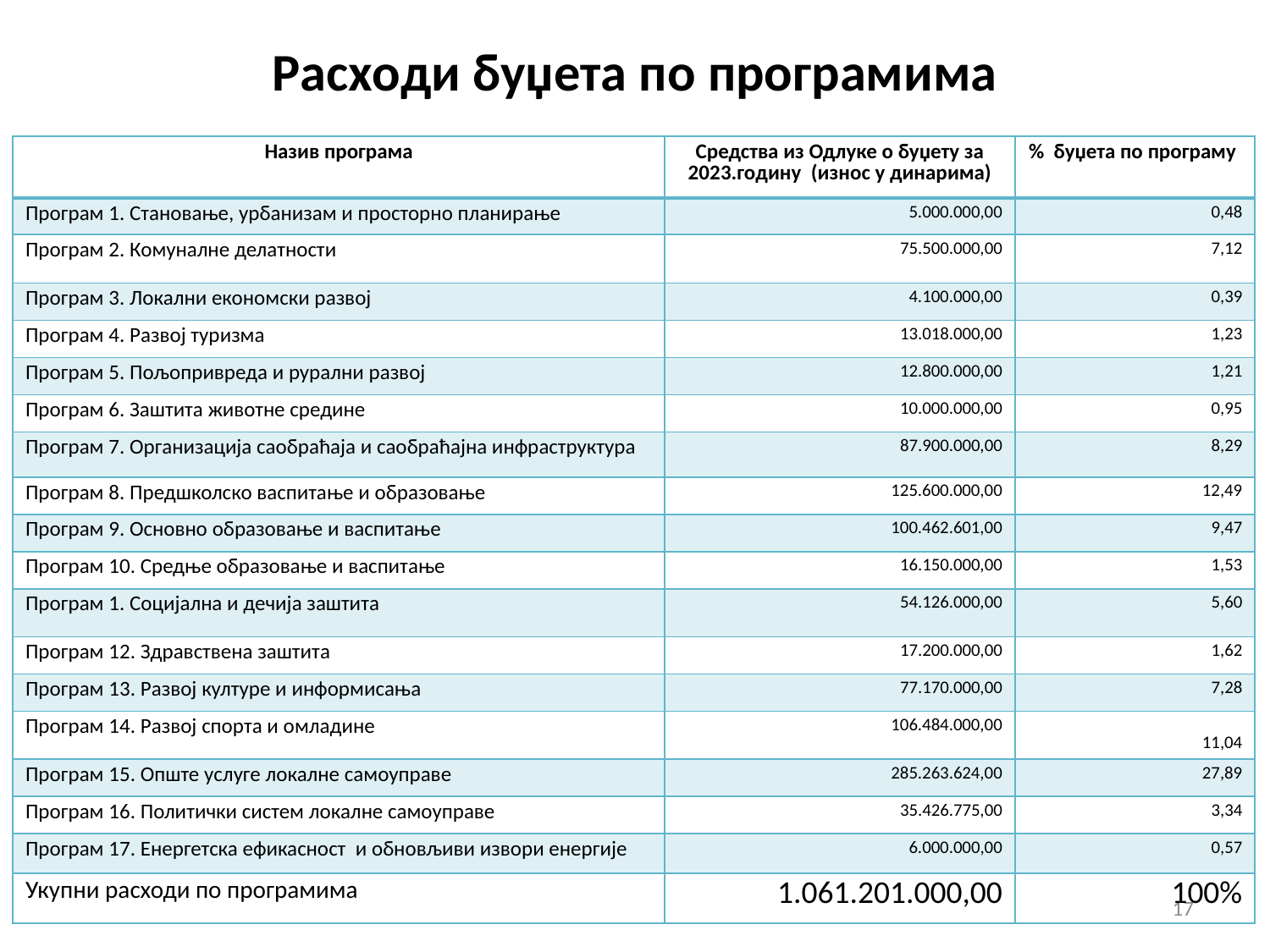

# Расходи буџета по програмима
| Назив програма | Средства из Одлуке о буџету за 2023.годину (износ у динарима) | % буџета по програму |
| --- | --- | --- |
| Програм 1. Становање, урбанизам и просторно планирање | 5.000.000,00 | 0,48 |
| Програм 2. Комуналне делатности | 75.500.000,00 | 7,12 |
| Програм 3. Локални економски развој | 4.100.000,00 | 0,39 |
| Програм 4. Развој туризма | 13.018.000,00 | 1,23 |
| Програм 5. Пољопривреда и рурални развој | 12.800.000,00 | 1,21 |
| Програм 6. Заштита животне средине | 10.000.000,00 | 0,95 |
| Програм 7. Организација саобраћаја и саобраћајна инфраструктура | 87.900.000,00 | 8,29 |
| Програм 8. Предшколско васпитање и образовање | 125.600.000,00 | 12,49 |
| Програм 9. Основно образовање и васпитање | 100.462.601,00 | 9,47 |
| Програм 10. Средње образовање и васпитање | 16.150.000,00 | 1,53 |
| Програм 1. Социјална и дечија заштита | 54.126.000,00 | 5,60 |
| Програм 12. Здравствена заштита | 17.200.000,00 | 1,62 |
| Програм 13. Развој културе и информисања | 77.170.000,00 | 7,28 |
| Програм 14. Развој спорта и омладине | 106.484.000,00 | 11,04 |
| Програм 15. Опште услуге локалне самоуправе | 285.263.624,00 | 27,89 |
| Програм 16. Политички систем локалне самоуправе | 35.426.775,00 | 3,34 |
| Програм 17. Енергетска ефикасност и обновљиви извори енергије | 6.000.000,00 | 0,57 |
| Укупни расходи по програмима | 1.061.201.000,00 | 100% |
17